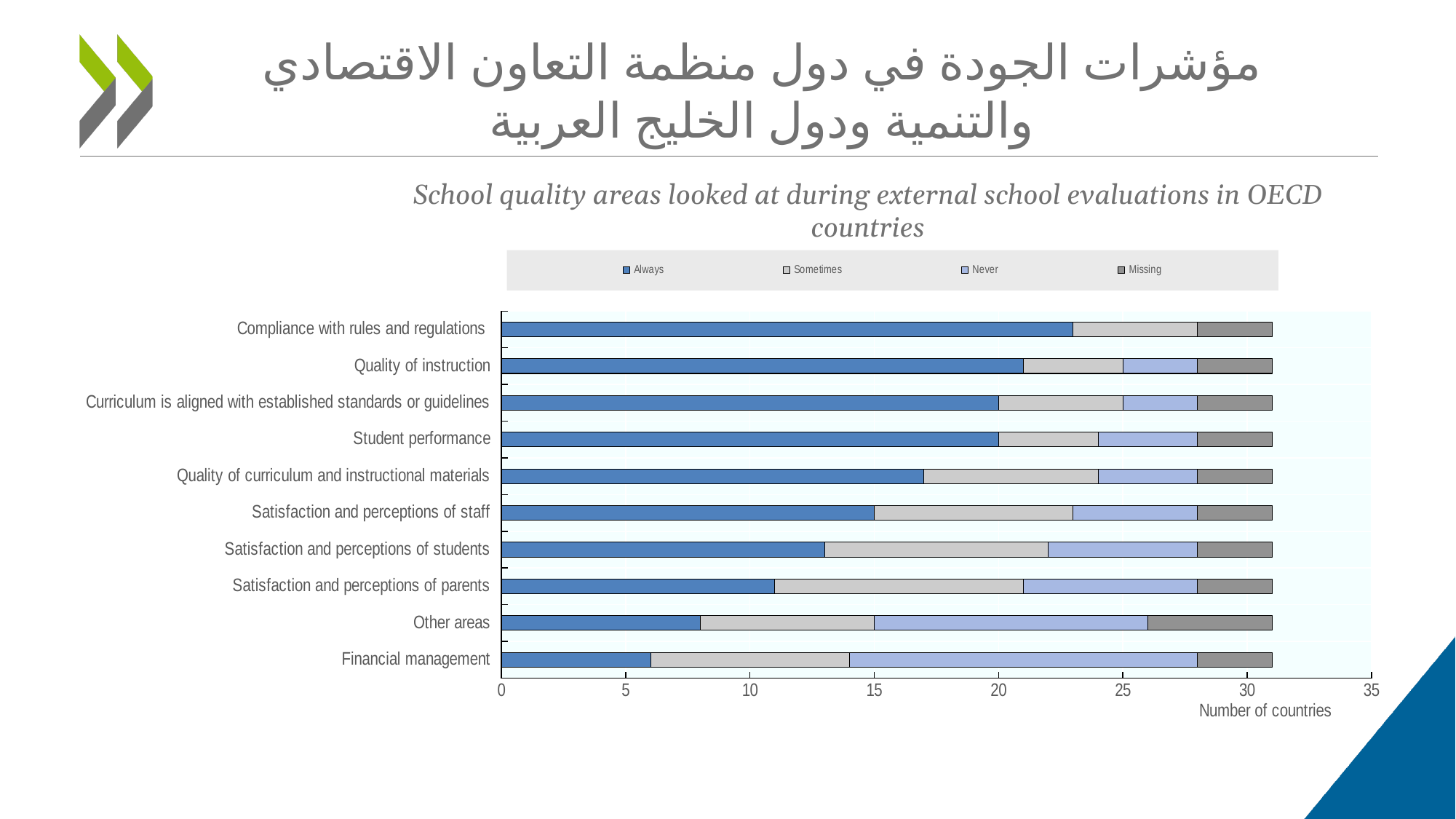

# مؤشرات الجودة في دول منظمة التعاون الاقتصادي والتنمية ودول الخليج العربية
School quality areas looked at during external school evaluations in OECD countries

### Chart

| Category | Always | Sometimes | Never | Missing |
|---|---|---|---|---|
| Financial management | 6.0 | 8.0 | 14.0 | 3.0 |
| Other areas | 8.0 | 7.0 | 11.0 | 5.0 |
| Satisfaction and perceptions of parents | 11.0 | 10.0 | 7.0 | 3.0 |
| Satisfaction and perceptions of students | 13.0 | 9.0 | 6.0 | 3.0 |
| Satisfaction and perceptions of staff | 15.0 | 8.0 | 5.0 | 3.0 |
| Quality of curriculum and instructional materials | 17.0 | 7.0 | 4.0 | 3.0 |
| Student performance | 20.0 | 4.0 | 4.0 | 3.0 |
| Curriculum is aligned with established standards or guidelines | 20.0 | 5.0 | 3.0 | 3.0 |
| Quality of instruction | 21.0 | 4.0 | 3.0 | 3.0 |
| Compliance with rules and regulations  | 23.0 | 5.0 | 0.0 | 3.0 |